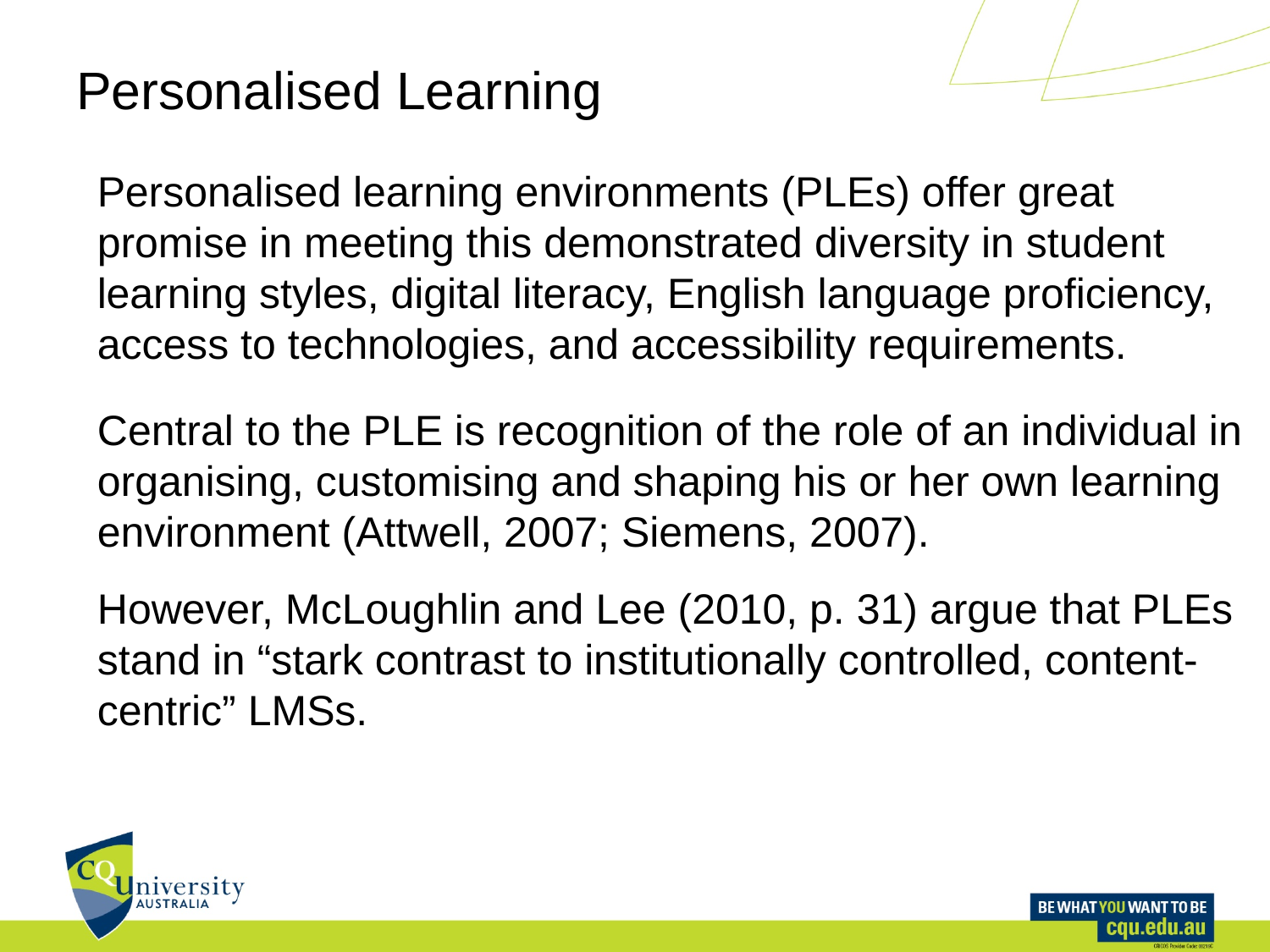

# Personalised Learning
Personalised learning environments (PLEs) offer great promise in meeting this demonstrated diversity in student learning styles, digital literacy, English language proficiency, access to technologies, and accessibility requirements.
Central to the PLE is recognition of the role of an individual in organising, customising and shaping his or her own learning environment (Attwell, 2007; Siemens, 2007).
However, McLoughlin and Lee (2010, p. 31) argue that PLEs stand in “stark contrast to institutionally controlled, content-centric” LMSs.